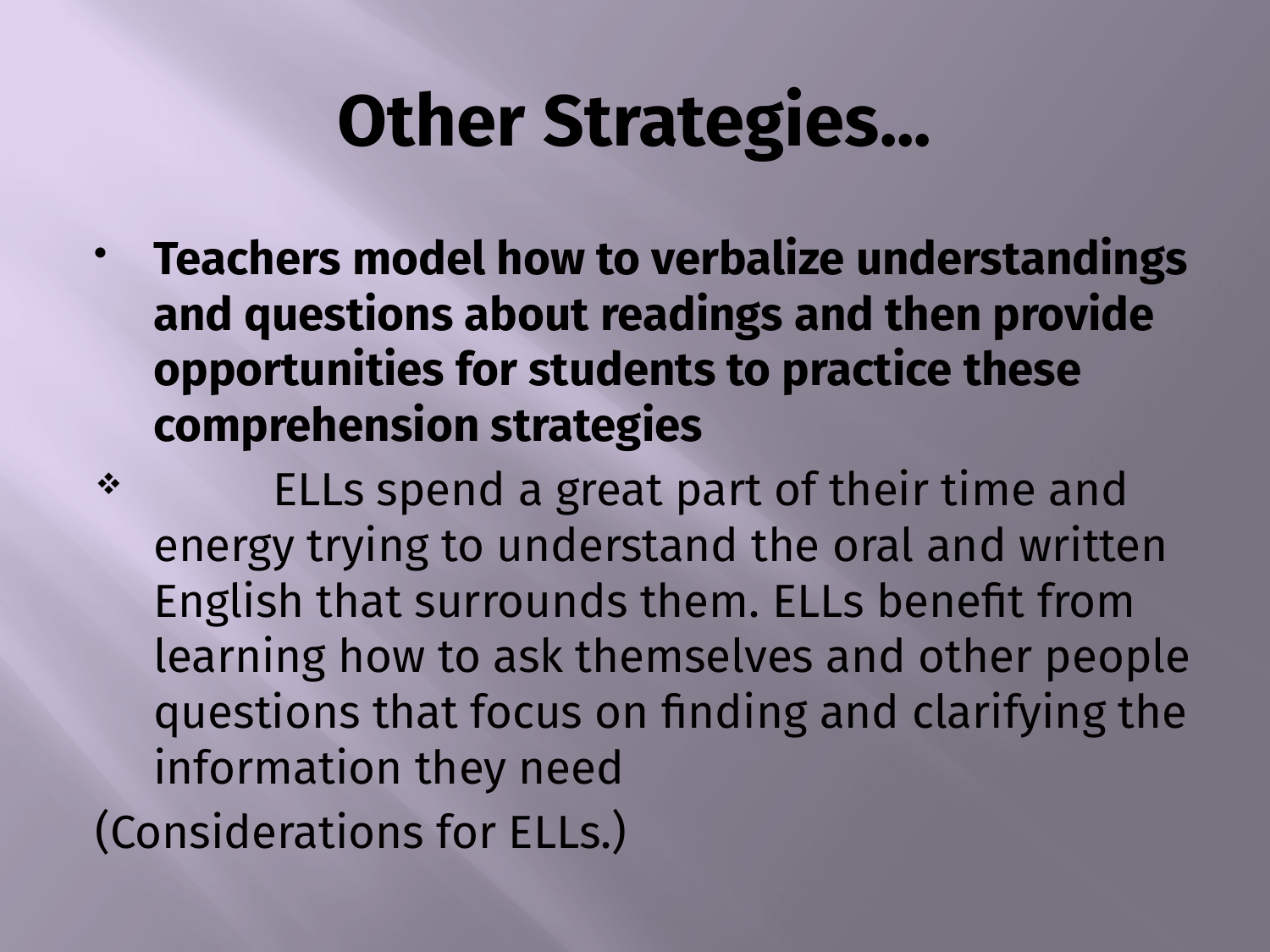

# Other Strategies...
Teachers model how to verbalize understandings and questions about readings and then provide opportunities for students to practice these comprehension strategies
	ELLs spend a great part of their time and energy trying to understand the oral and written English that surrounds them. ELLs benefit from learning how to ask themselves and other people questions that focus on finding and clarifying the information they need
(Considerations for ELLs.)